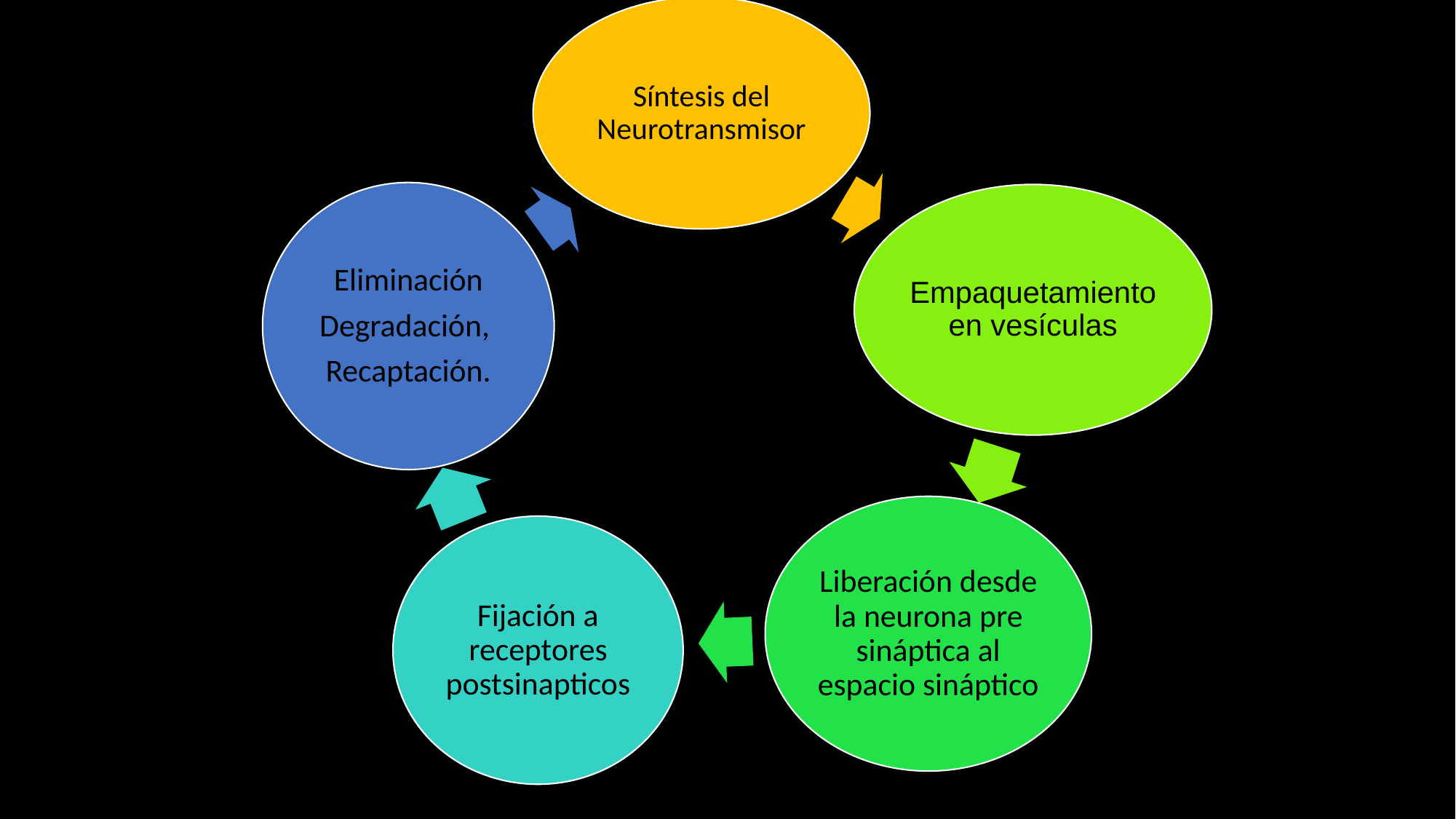

Síntesis del Neurotransmisor

Empaquetamiento en vesículas

Liberación desde la neurona pre sináptica al espacio sináptico

Fijación a receptores postsinapticos

Eliminación
Degradación,
Recaptación.